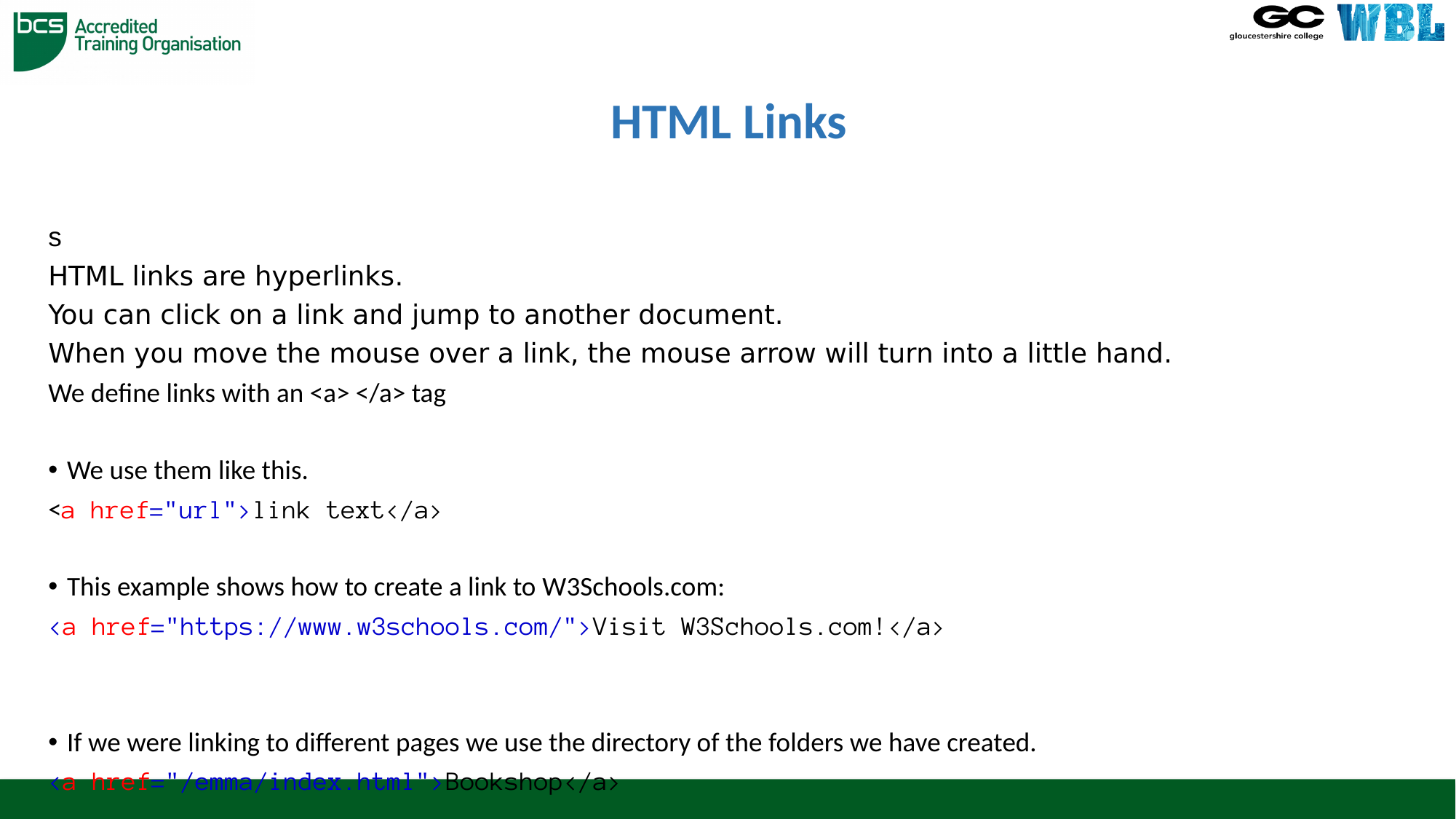

# HTML Links
s
HTML links are hyperlinks.
You can click on a link and jump to another document.
When you move the mouse over a link, the mouse arrow will turn into a little hand.
We define links with an <a> </a> tag

We use them like this.
<a href="url">link text</a>

This example shows how to create a link to W3Schools.com:
<a href="https://www.w3schools.com/">Visit W3Schools.com!</a>

If we were linking to different pages we use the directory of the folders we have created.
<a href="/emma/index.html">Bookshop</a>